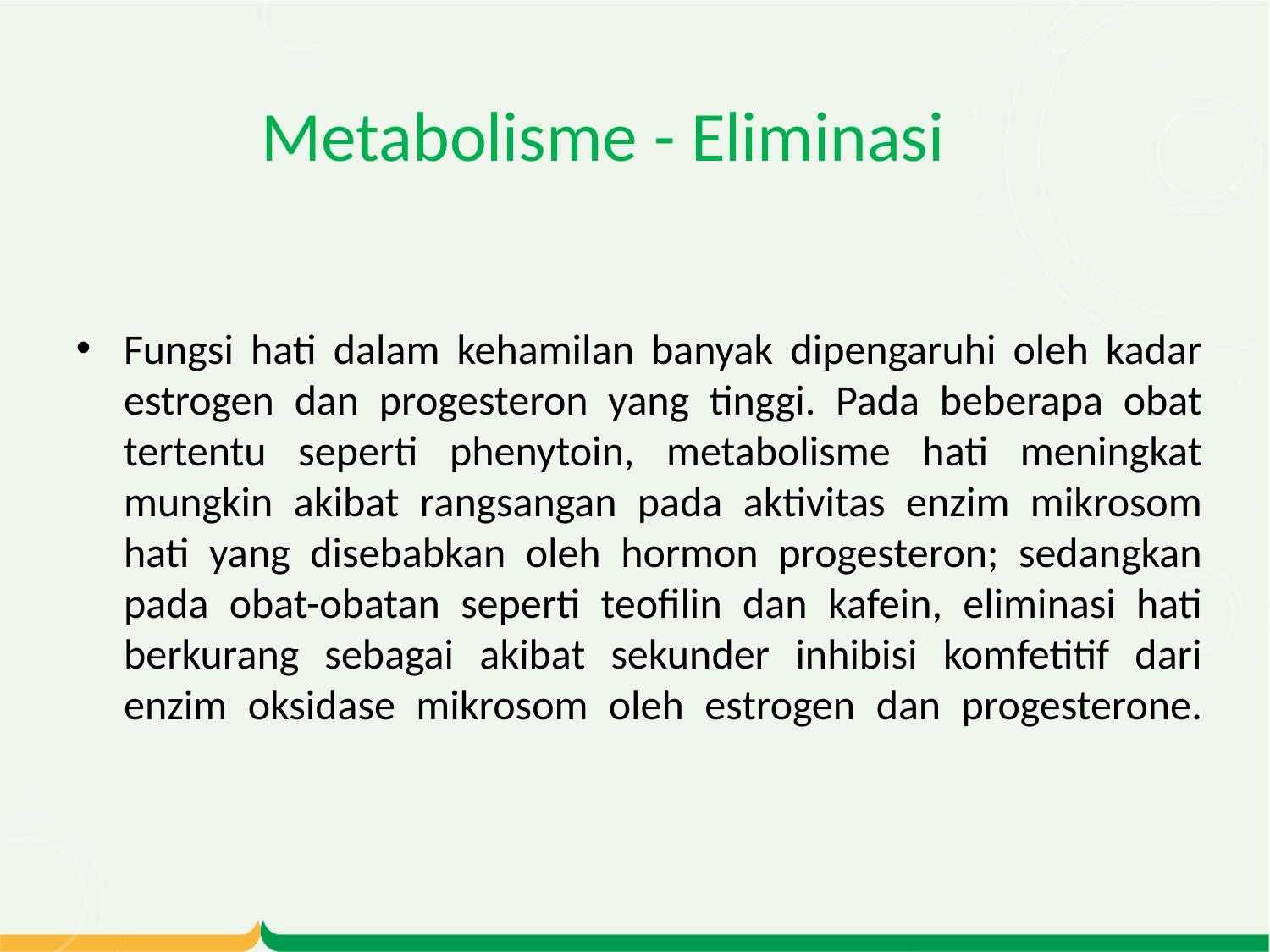

# Metabolisme - Eliminasi
Fungsi hati dalam kehamilan banyak dipengaruhi oleh kadar estrogen dan progesteron yang tinggi. Pada beberapa obat tertentu seperti phenytoin, metabolisme hati meningkat mungkin akibat rangsangan pada aktivitas enzim mikrosom hati yang disebabkan oleh hormon progesteron; sedangkan pada obat-obatan seperti teofilin dan kafein, eliminasi hati berkurang sebagai akibat sekunder inhibisi komfetitif dari enzim oksidase mikrosom oleh estrogen dan progesterone.